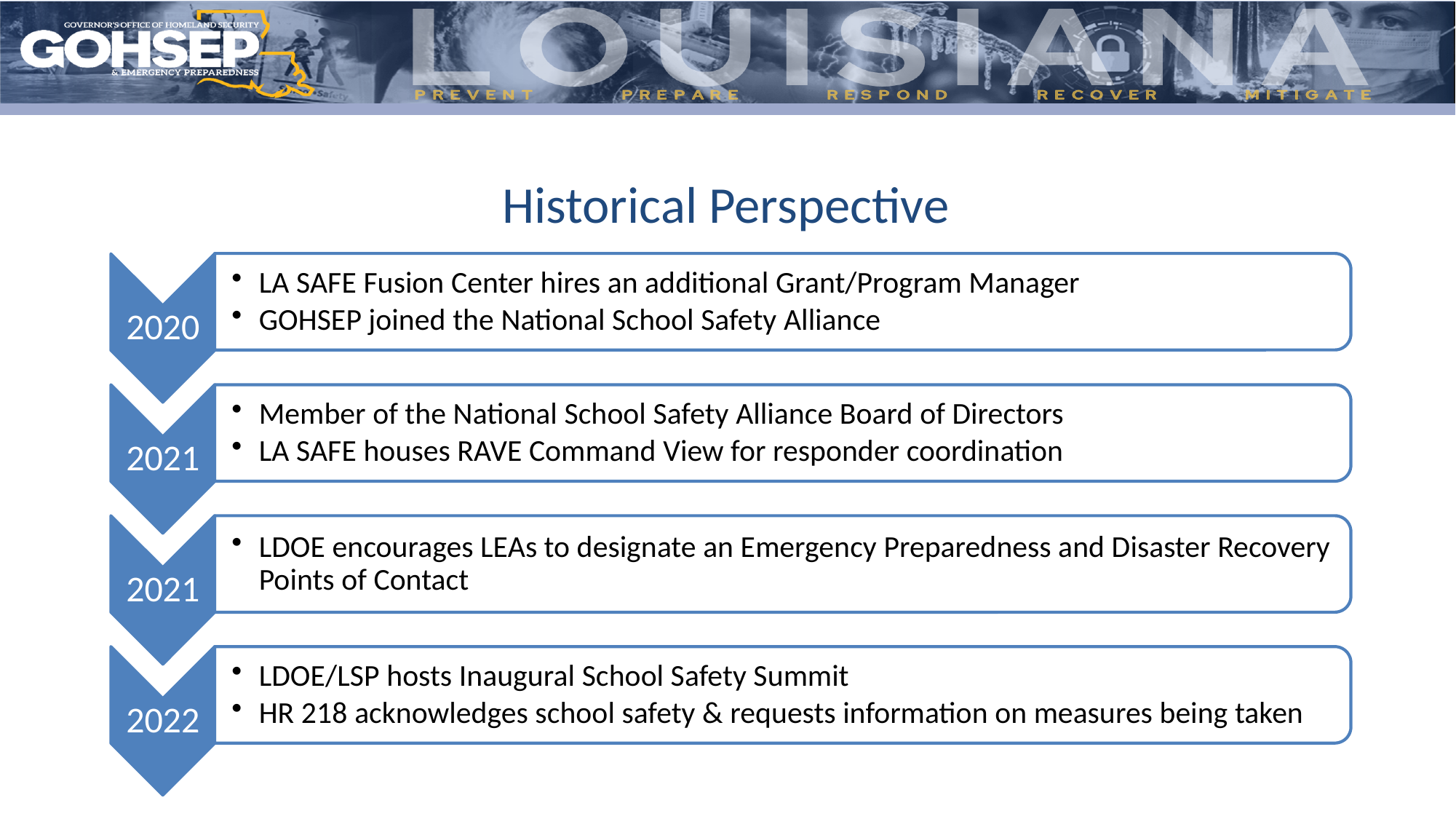

6
# Historical Perspective
2020
LA SAFE Fusion Center hires an additional Grant/Program Manager
GOHSEP joined the National School Safety Alliance
2021
Member of the National School Safety Alliance Board of Directors
LA SAFE houses RAVE Command View for responder coordination
2021
LDOE encourages LEAs to designate an Emergency Preparedness and Disaster Recovery Points of Contact
2022
LDOE/LSP hosts Inaugural School Safety Summit
HR 218 acknowledges school safety & requests information on measures being taken